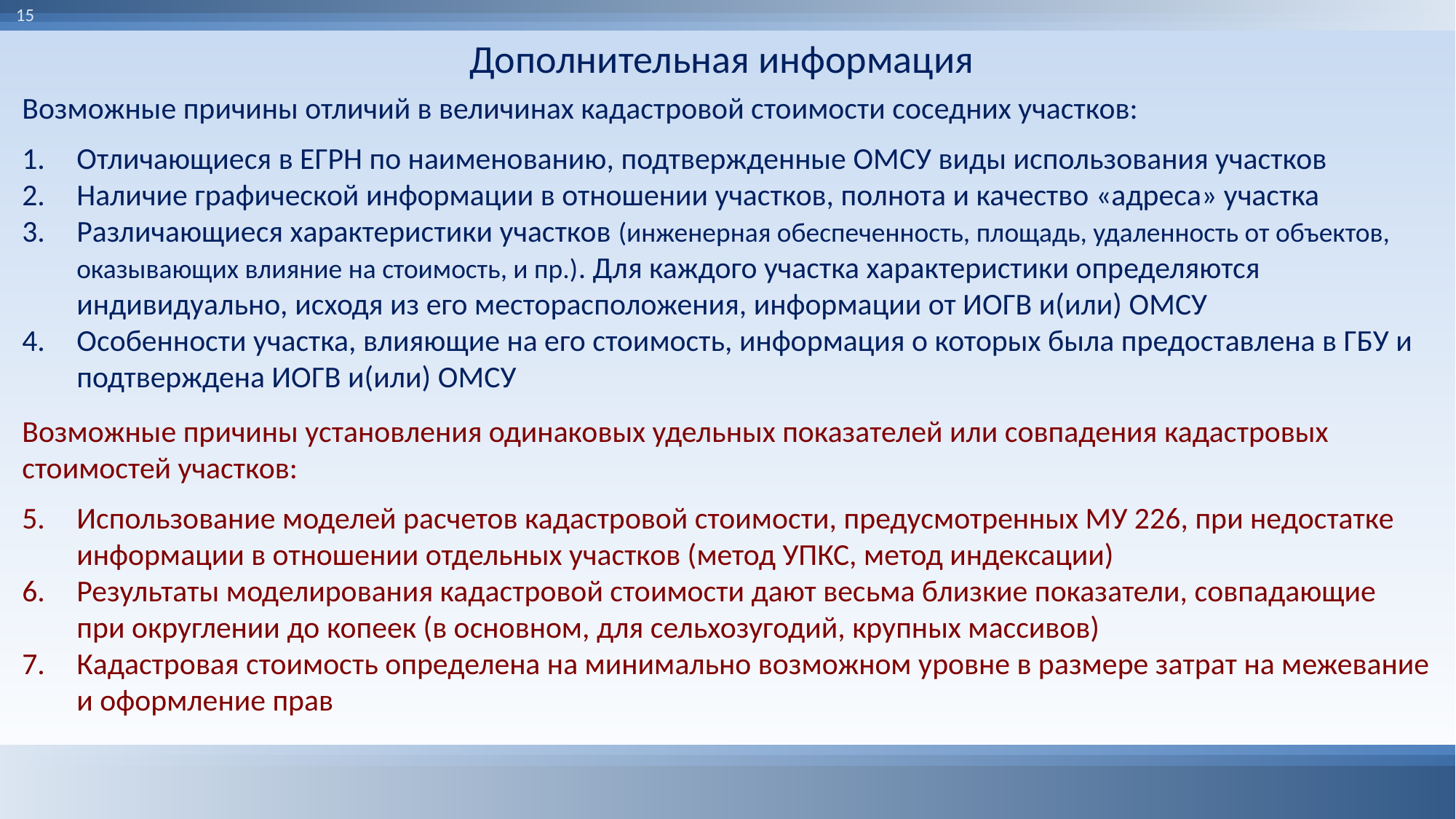

15

Дополнительная информация
Возможные причины отличий в величинах кадастровой стоимости соседних участков:
Отличающиеся в ЕГРН по наименованию, подтвержденные ОМСУ виды использования участков
Наличие графической информации в отношении участков, полнота и качество «адреса» участка
Различающиеся характеристики участков (инженерная обеспеченность, площадь, удаленность от объектов, оказывающих влияние на стоимость, и пр.). Для каждого участка характеристики определяются индивидуально, исходя из его месторасположения, информации от ИОГВ и(или) ОМСУ
Особенности участка, влияющие на его стоимость, информация о которых была предоставлена в ГБУ и подтверждена ИОГВ и(или) ОМСУ
Возможные причины установления одинаковых удельных показателей или совпадения кадастровых стоимостей участков:
Использование моделей расчетов кадастровой стоимости, предусмотренных МУ 226, при недостатке информации в отношении отдельных участков (метод УПКС, метод индексации)
Результаты моделирования кадастровой стоимости дают весьма близкие показатели, совпадающие при округлении до копеек (в основном, для сельхозугодий, крупных массивов)
Кадастровая стоимость определена на минимально возможном уровне в размере затрат на межевание и оформление прав